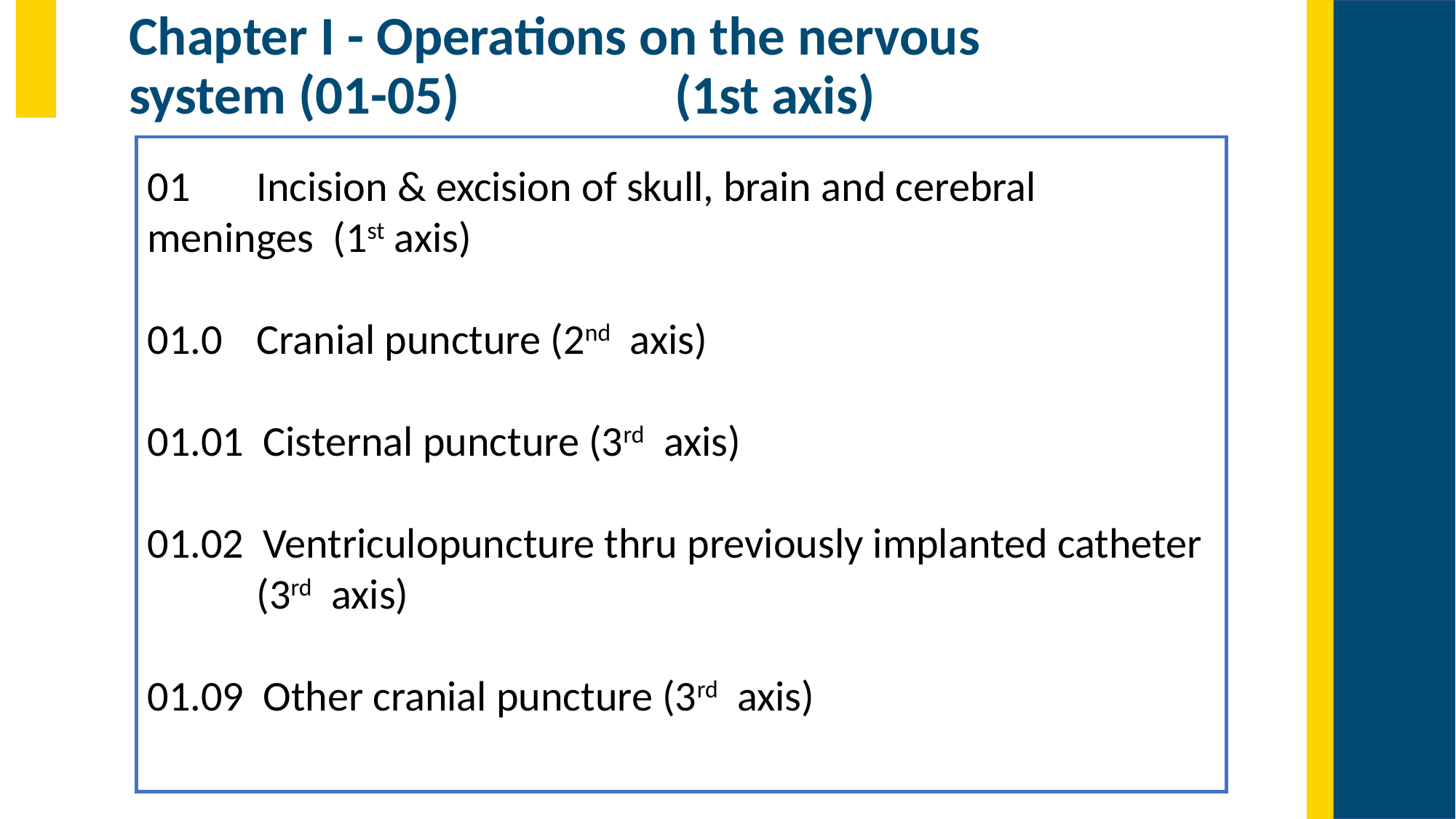

Chapter I - Operations on the nervous
system (01-05) 		(1st axis)
01 	Incision & excision of skull, brain and cerebral 	meninges  (1st axis)

01.0 	Cranial puncture (2nd  axis)

01.01  Cisternal puncture (3rd  axis)

01.02  Ventriculopuncture thru previously implanted catheter
	(3rd  axis)

01.09  Other cranial puncture (3rd  axis)